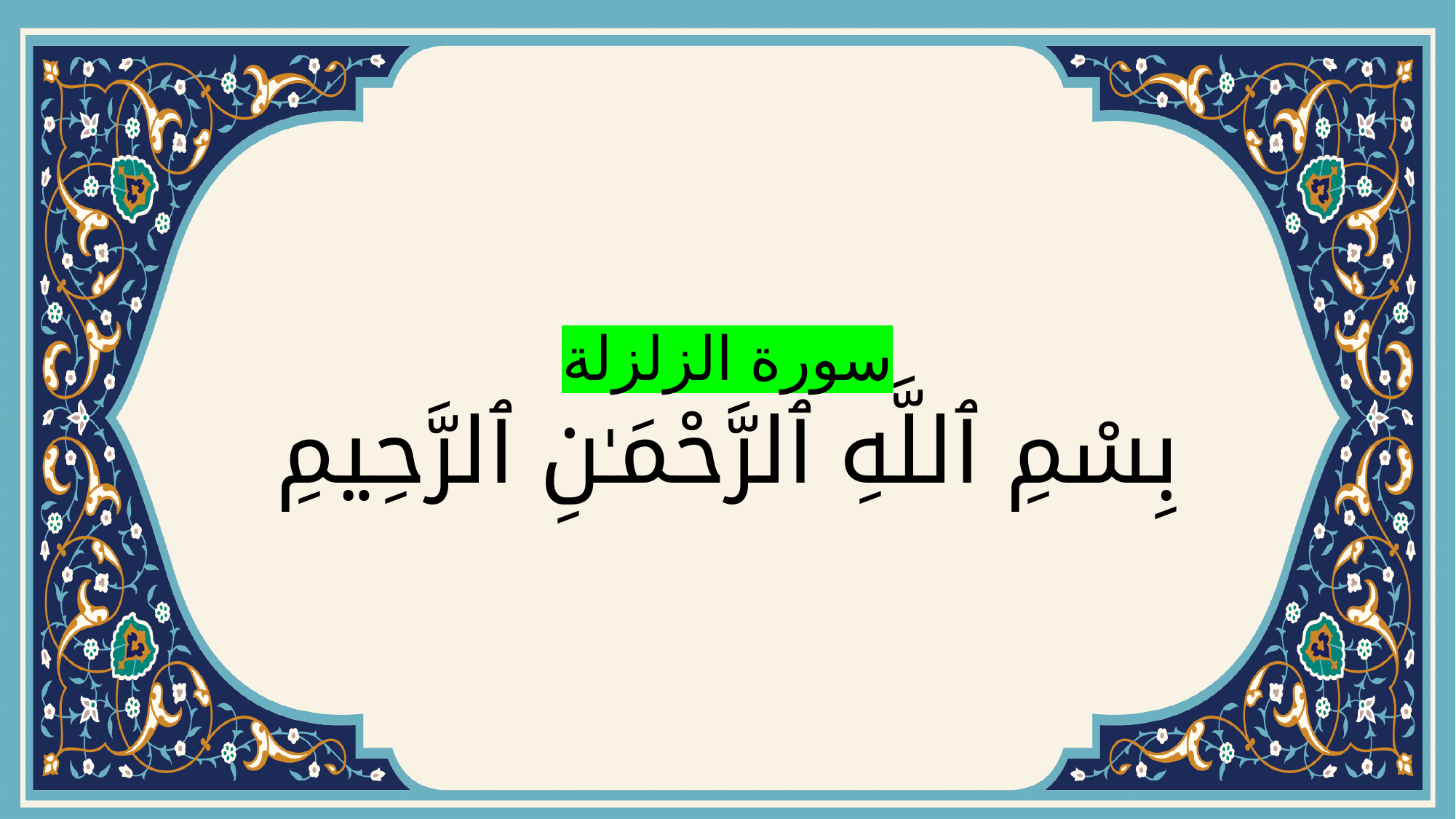

# سورة الزلزلة بِسْمِ ٱللَّهِ ٱلرَّحْمَـٰنِ ٱلرَّحِيمِ